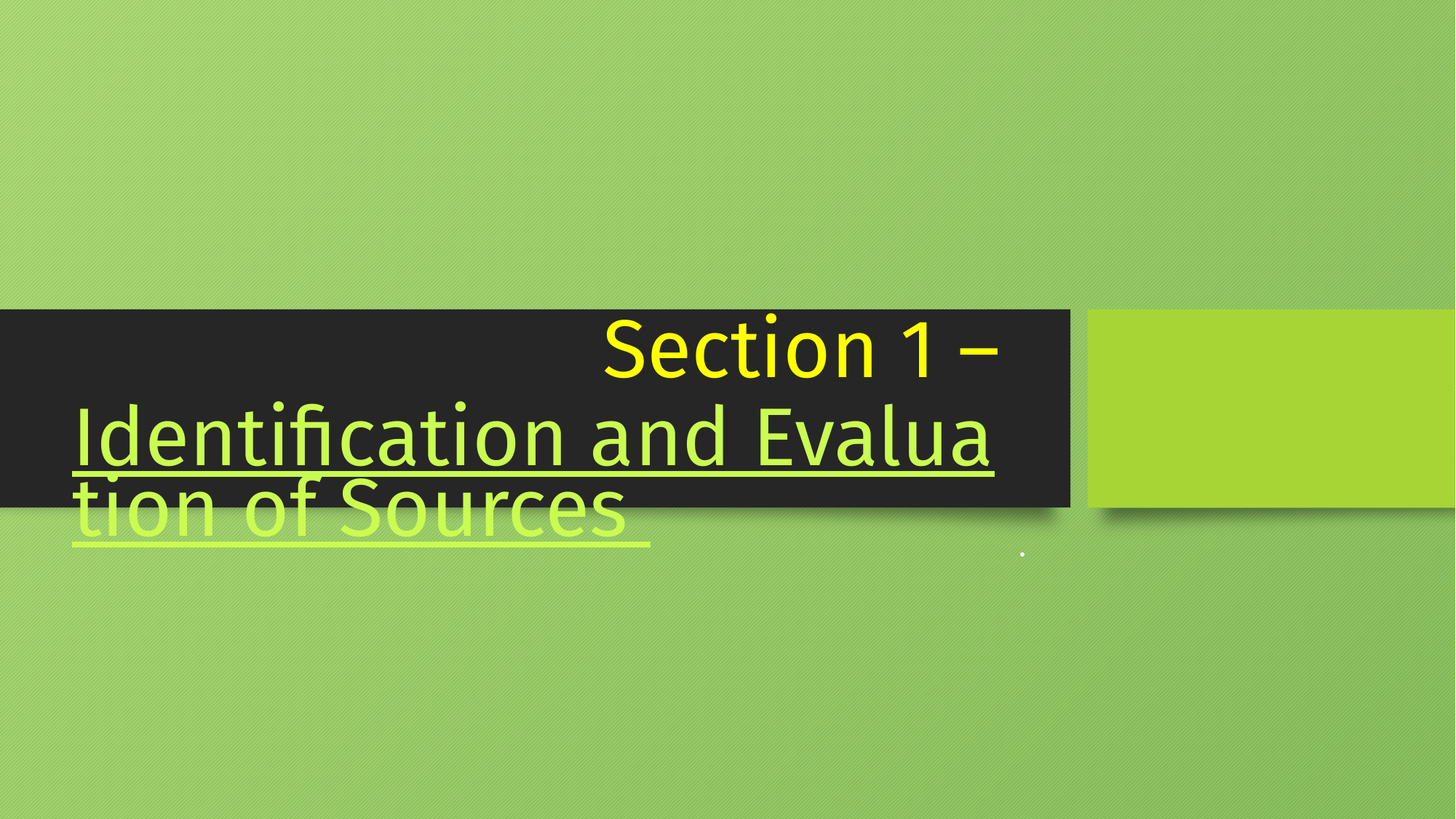

# Section 1 – Identification and Evaluation of Sources
.